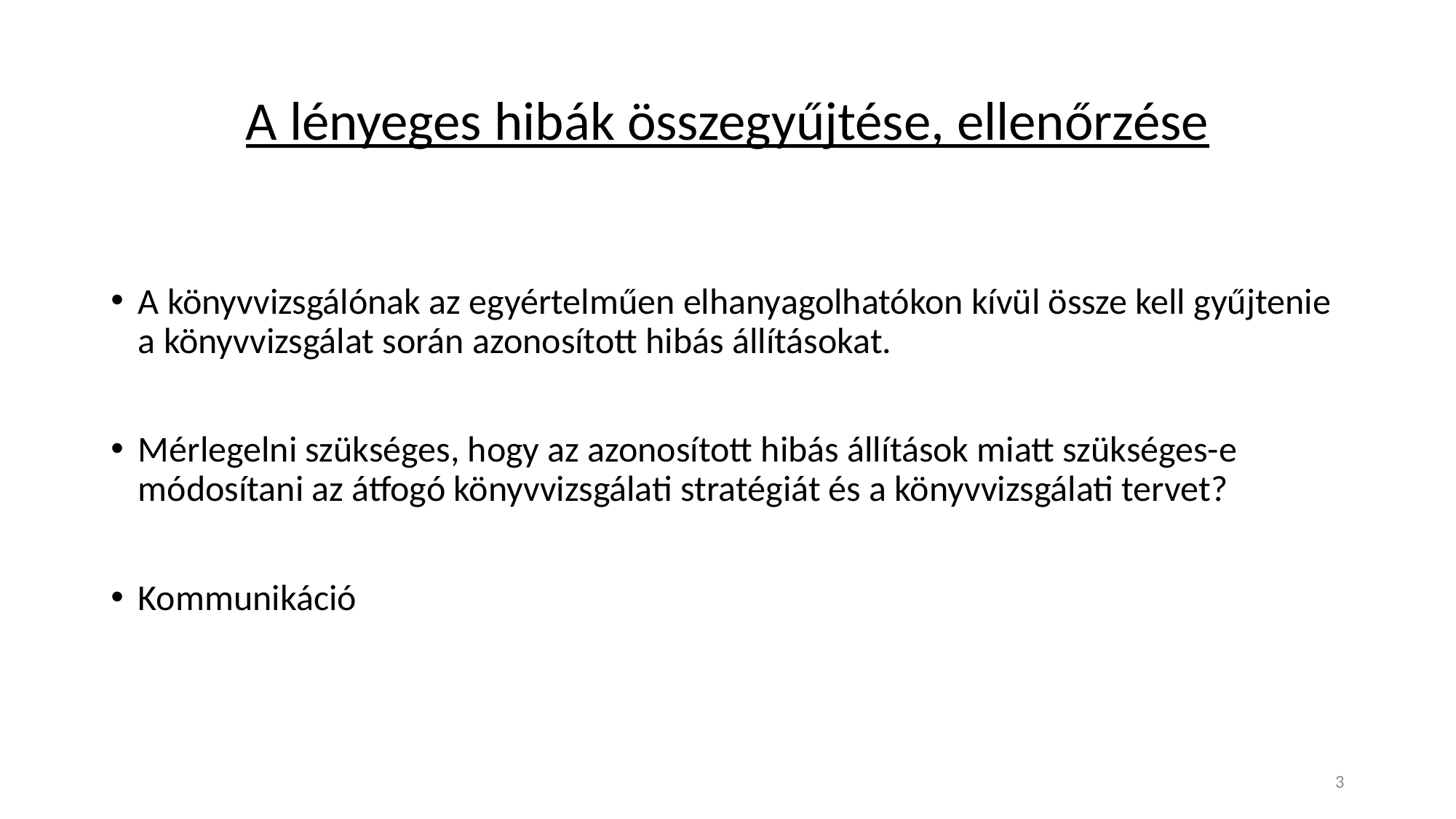

# A lényeges hibák összegyűjtése, ellenőrzése

A könyvvizsgálónak az egyértelműen elhanyagolhatókon kívül össze kell gyűjtenie a könyvvizsgálat során azonosított hibás állításokat.

Mérlegelni szükséges, hogy az azonosított hibás állítások miatt szükséges-e módosítani az átfogó könyvvizsgálati stratégiát és a könyvvizsgálati tervet?

Kommunikáció

3